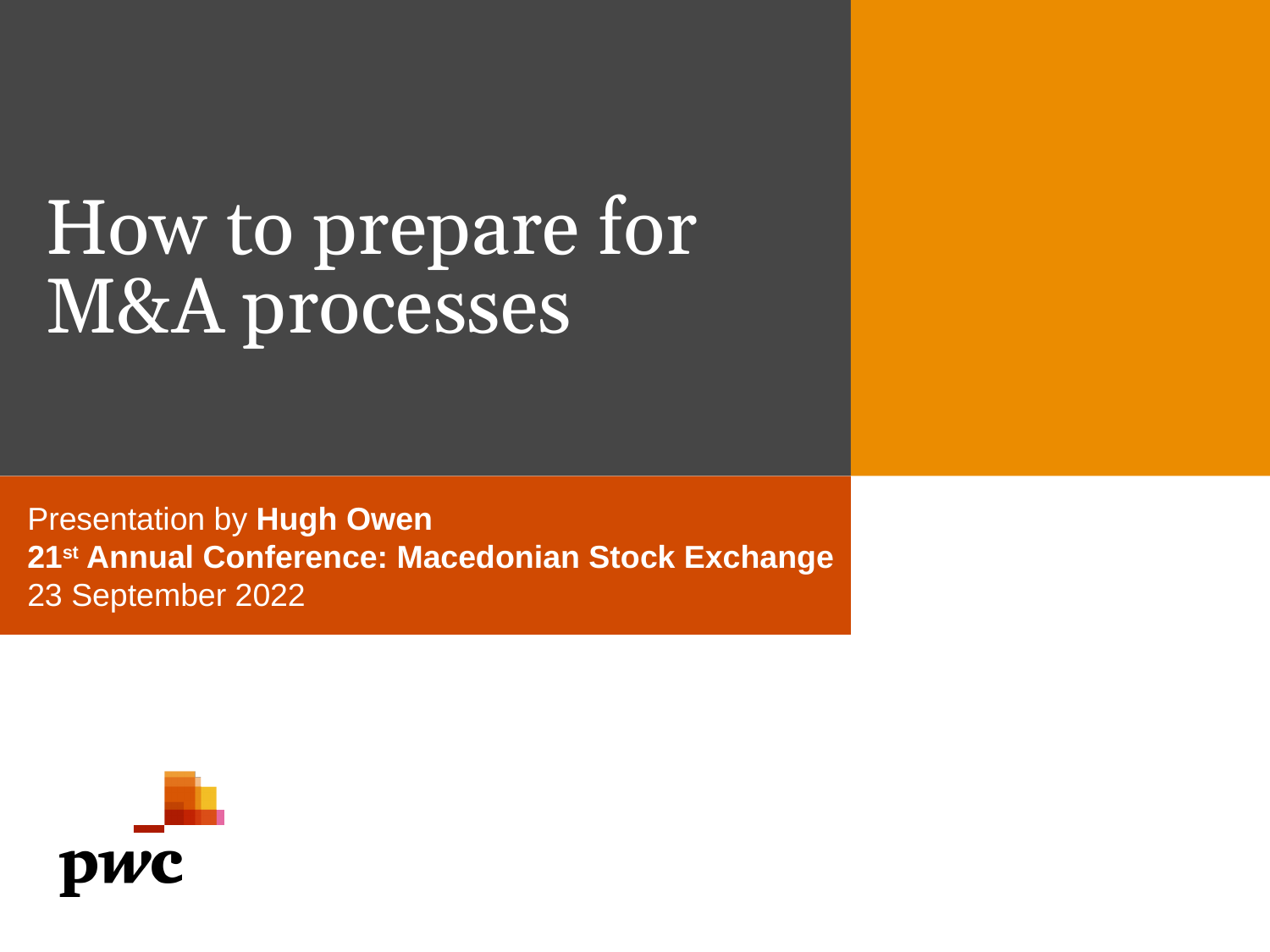

# How to prepare for  M&A processes
Presentation by Hugh Owen
21st Annual Conference: Macedonian Stock Exchange
23 September 2022